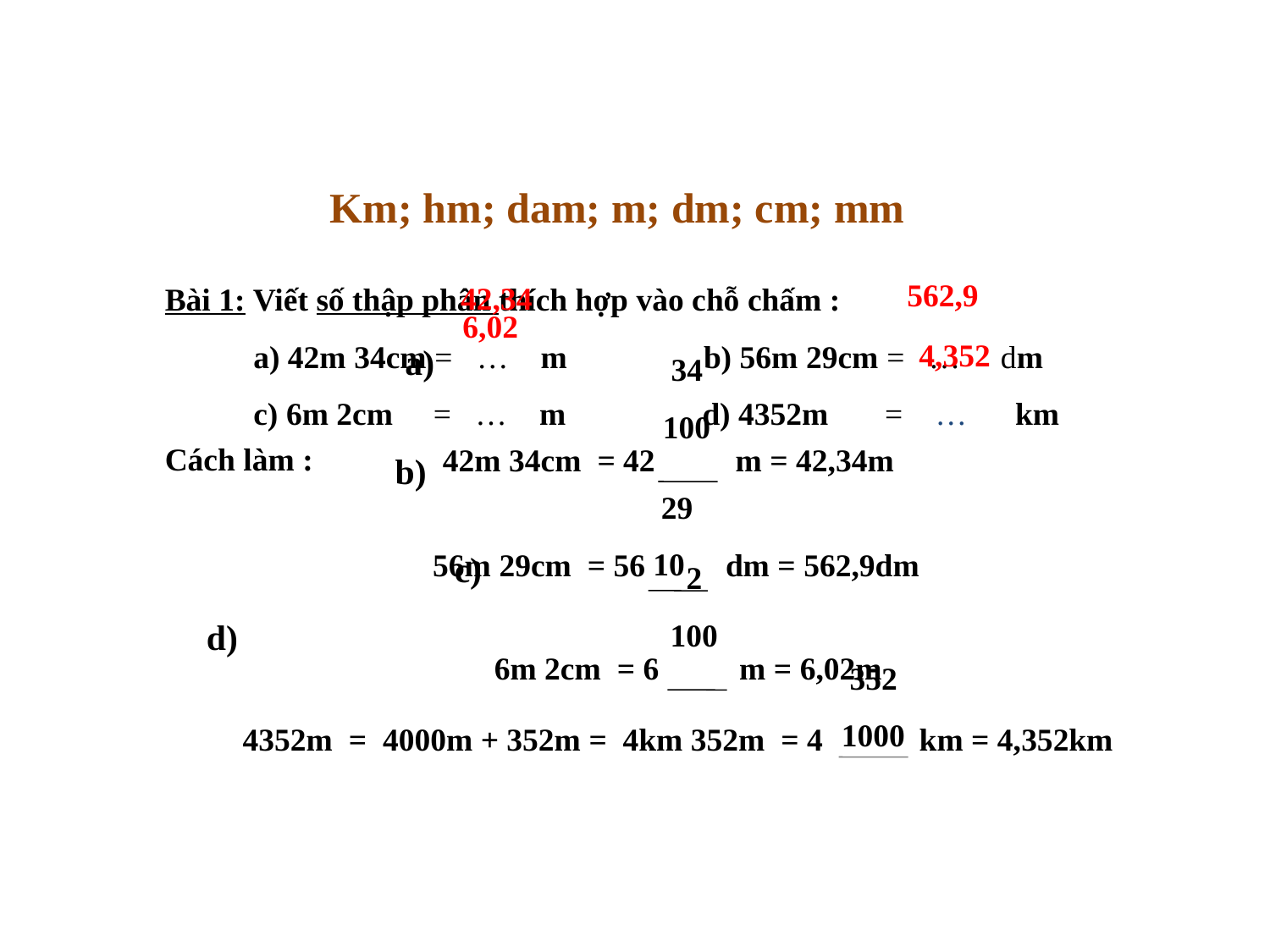

Km; hm; dam; m; dm; cm; mm
 Bài 1: Viết số thập phân thích hợp vào chỗ chấm :
            a) 42m 34cm =   …    m                 b) 56m 29cm =   …     dm
            c) 6m 2cm     =   …    m                 d) 4352m       =    …      km
 562,9
  42,34
 4,352
 6,02
 34
100
 42m 34cm  = 42          m = 42,34m
a)
 Cách làm :
 29
10
 56m 29cm  = 56          dm = 562,9dm
b)
  2
100
6m 2cm  = 6          m = 6,02m
c)
 352
1000
d)
4352m  =  4000m + 352m =  4km 352m  = 4            km = 4,352km